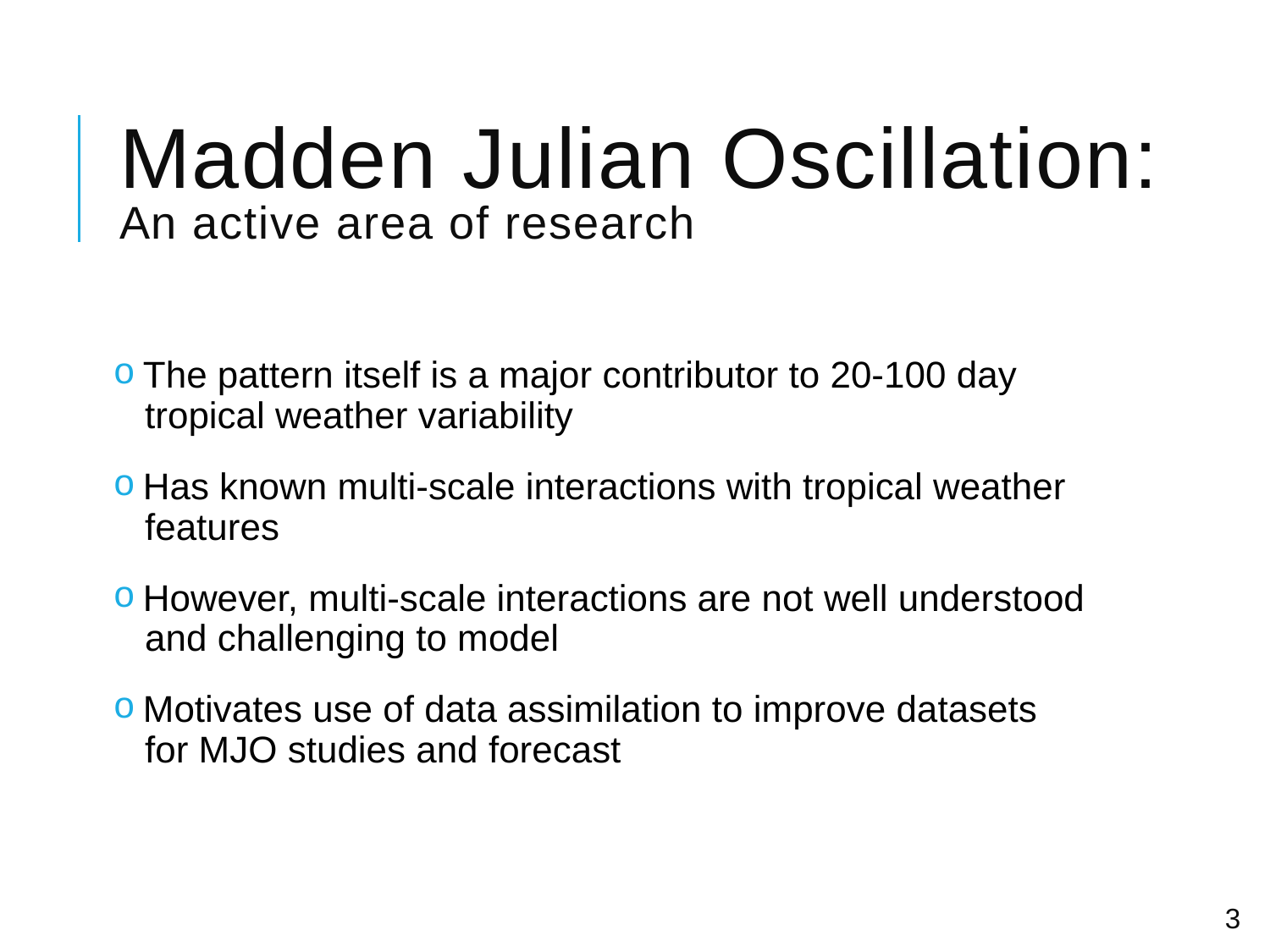

# Madden Julian Oscillation: An active area of research
 The pattern itself is a major contributor to 20-100 day
  tropical weather variability
 Has known multi-scale interactions with tropical weather
  features
 However, multi-scale interactions are not well understood
  and challenging to model
 Motivates use of data assimilation to improve datasets
  for MJO studies and forecast
3